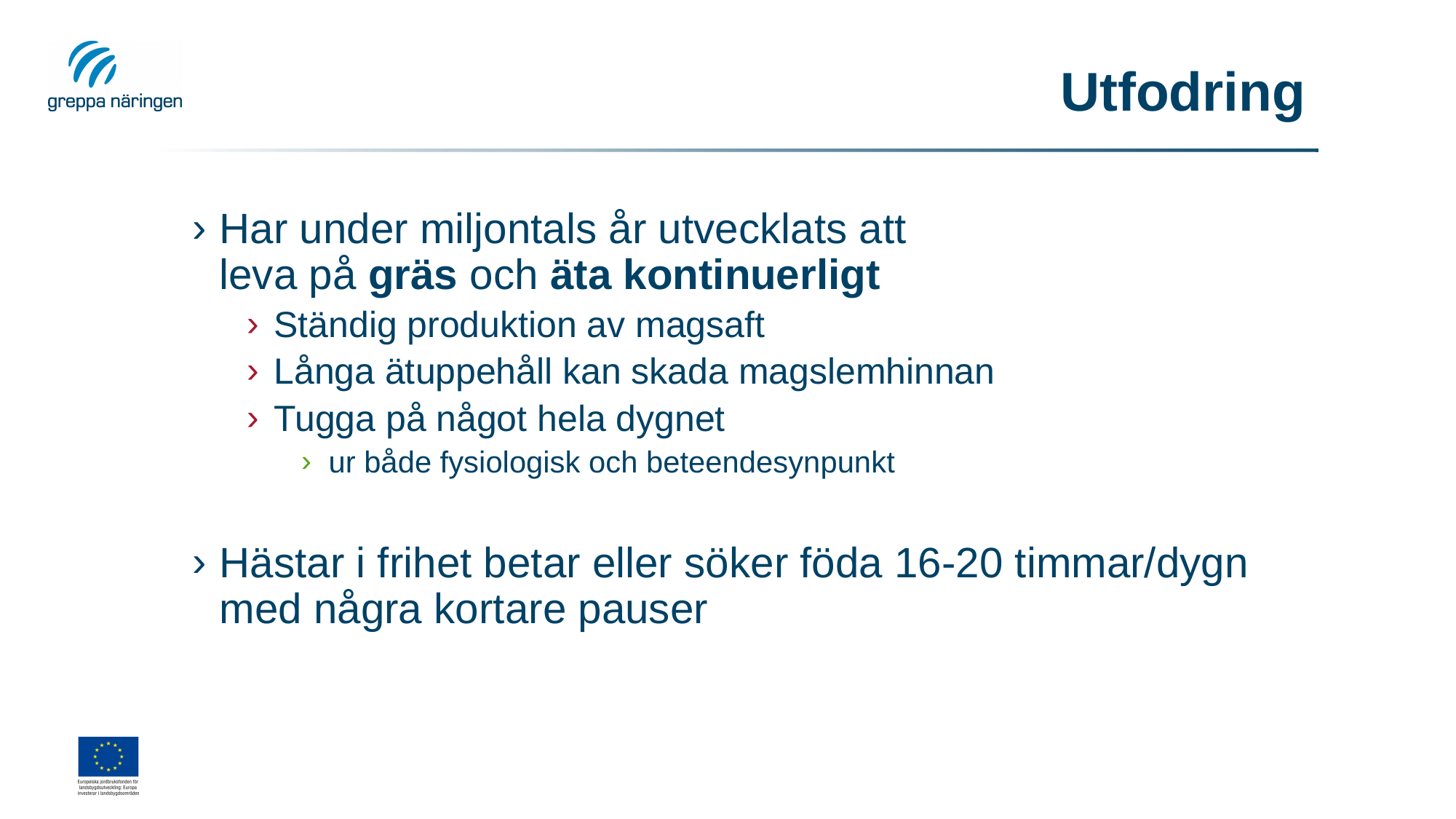

# Utfodring
Har under miljontals år utvecklats att
leva på gräs och äta kontinuerligt
Ständig produktion av magsaft
Långa ätuppehåll kan skada magslemhinnan
Tugga på något hela dygnet
ur både fysiologisk och beteendesynpunkt

Hästar i frihet betar eller söker föda 16-20 timmar/dygn med några kortare pauser